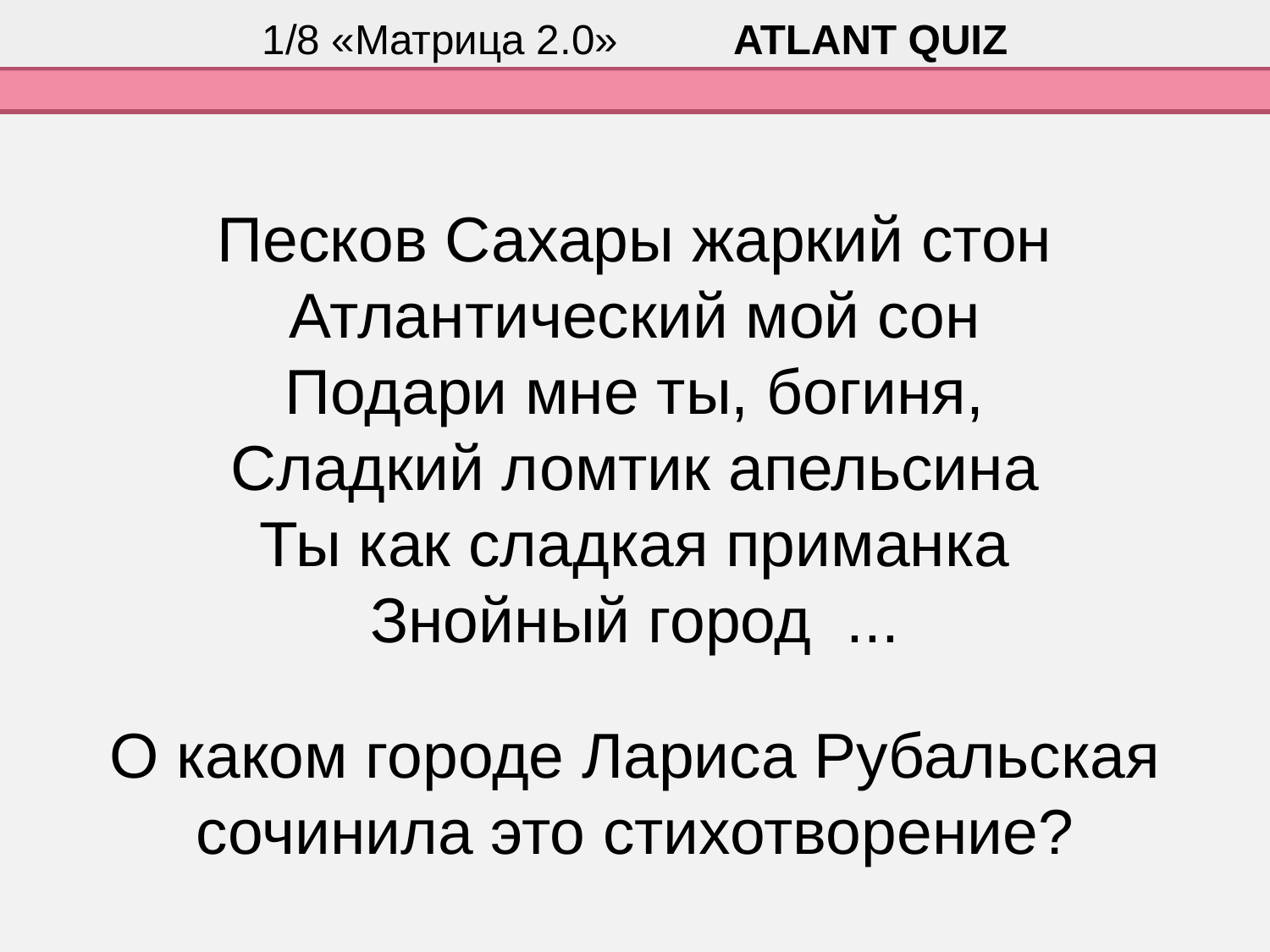

1/8 «Матрица 2.0»				      ATLANT QUIZ

# Песков Сахары жаркий стон Атлантический мой сон Подари мне ты, богиня, Сладкий ломтик апельсина Ты как сладкая приманка Знойный город  ... О каком городе Лариса Рубальская сочинила это стихотворение?